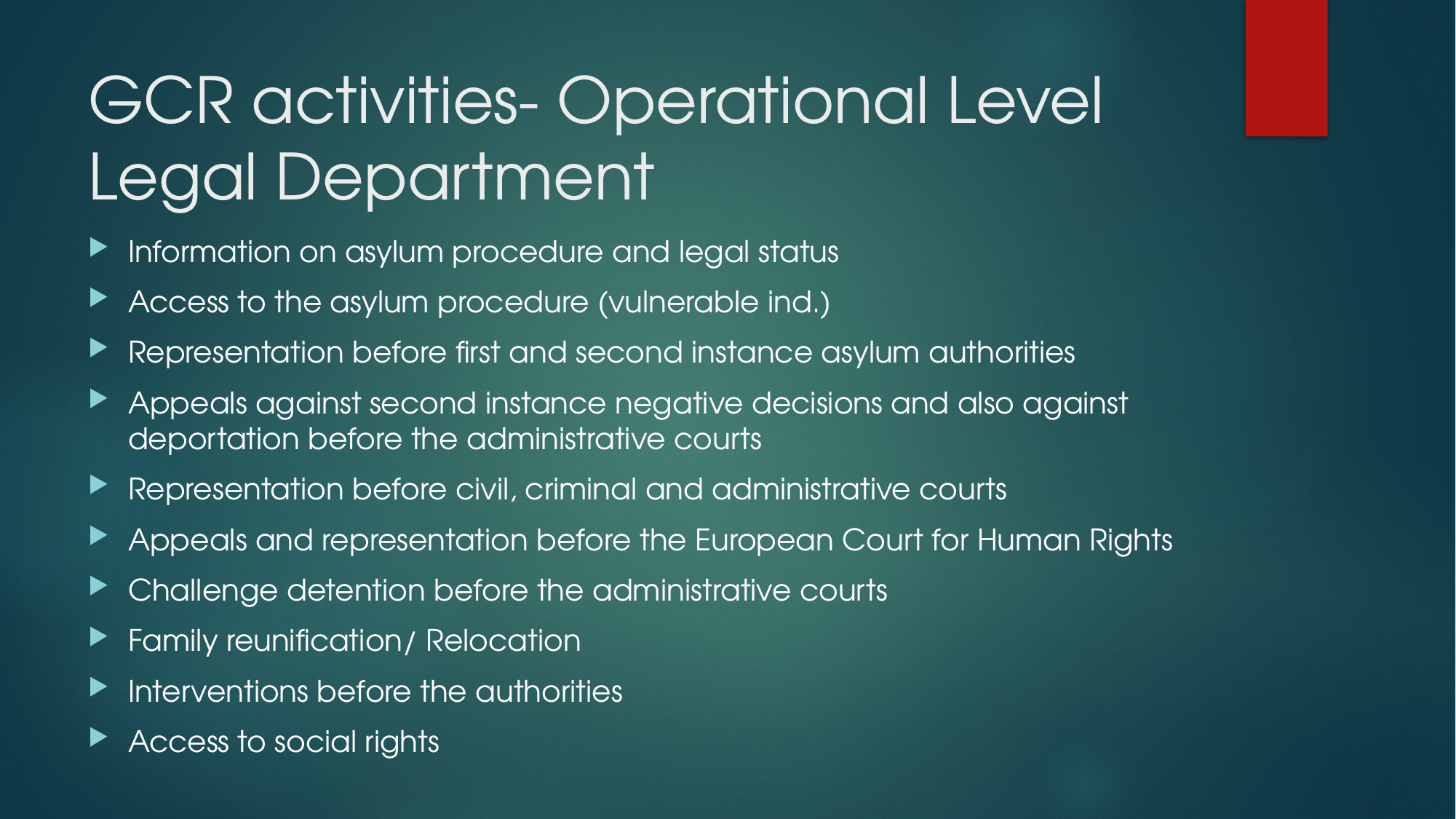

# GCR activities- Operational Level Legal Department
Information on asylum procedure and legal status
Access to the asylum procedure (vulnerable ind.)
Representation before first and second instance asylum authorities
Appeals against second instance negative decisions and also against deportation before the administrative courts
Representation before civil, criminal and administrative courts
Appeals and representation before the European Court for Human Rights
Challenge detention before the administrative courts
Family reunification/ Relocation
Interventions before the authorities
Access to social rights